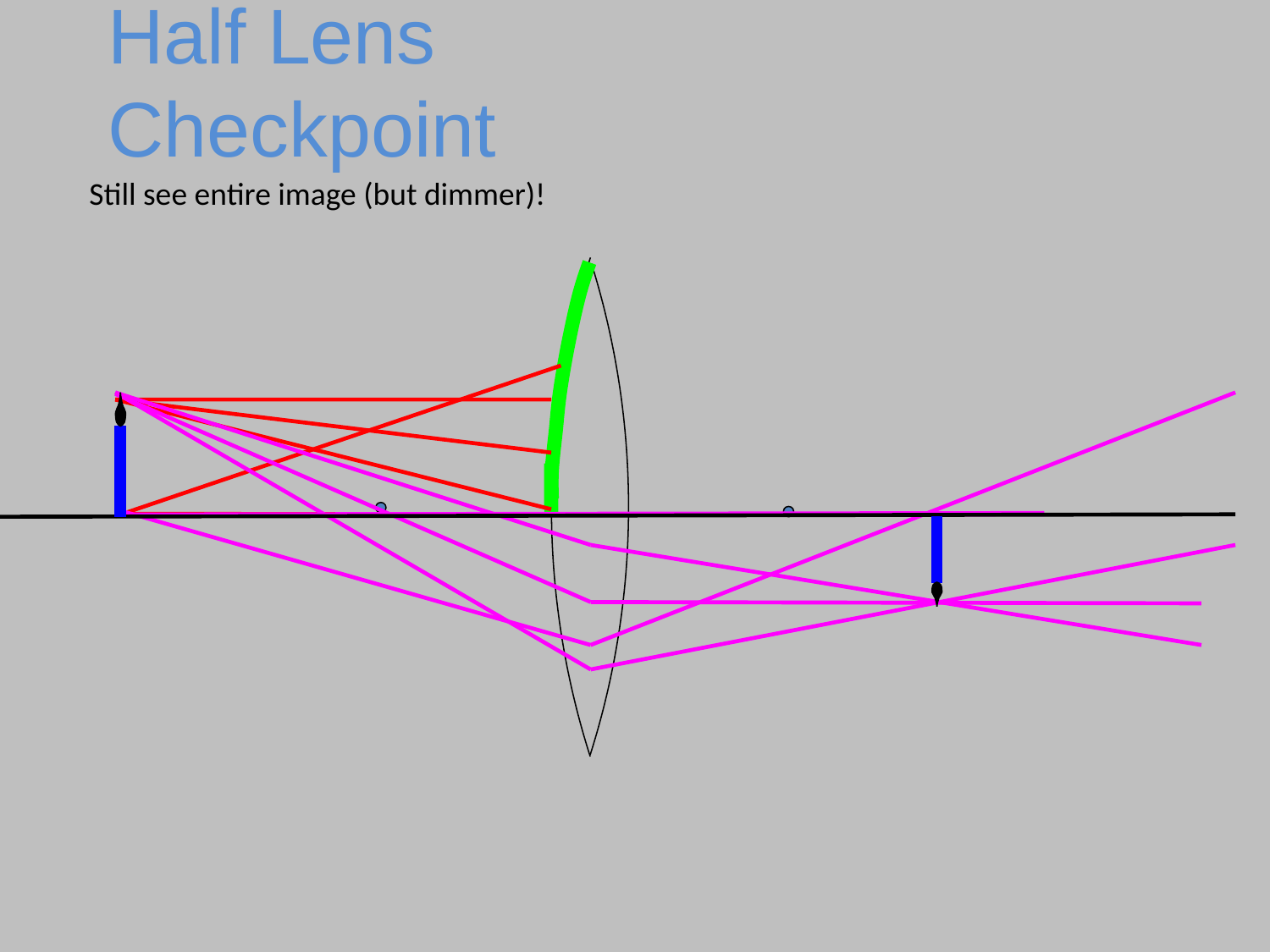

# Half Lens Checkpoint

Still see entire image (but dimmer)!